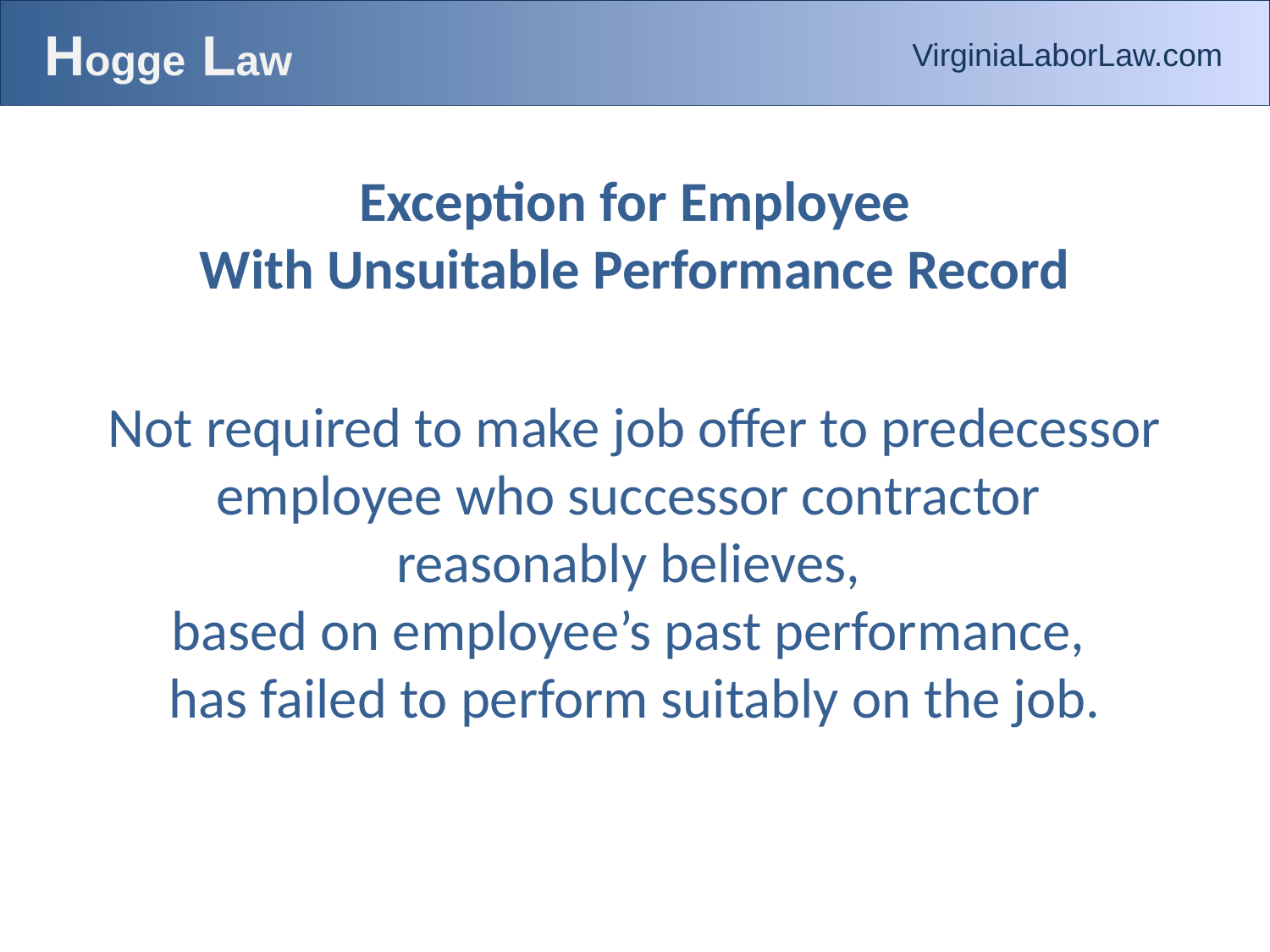

# Hogge Law
VirginiaLaborLaw.com
Exception for Employee
With Unsuitable Performance Record

Not required to make job offer to predecessor employee who successor contractor  reasonably believes,
based on employee’s past performance,
has failed to perform suitably on the job.